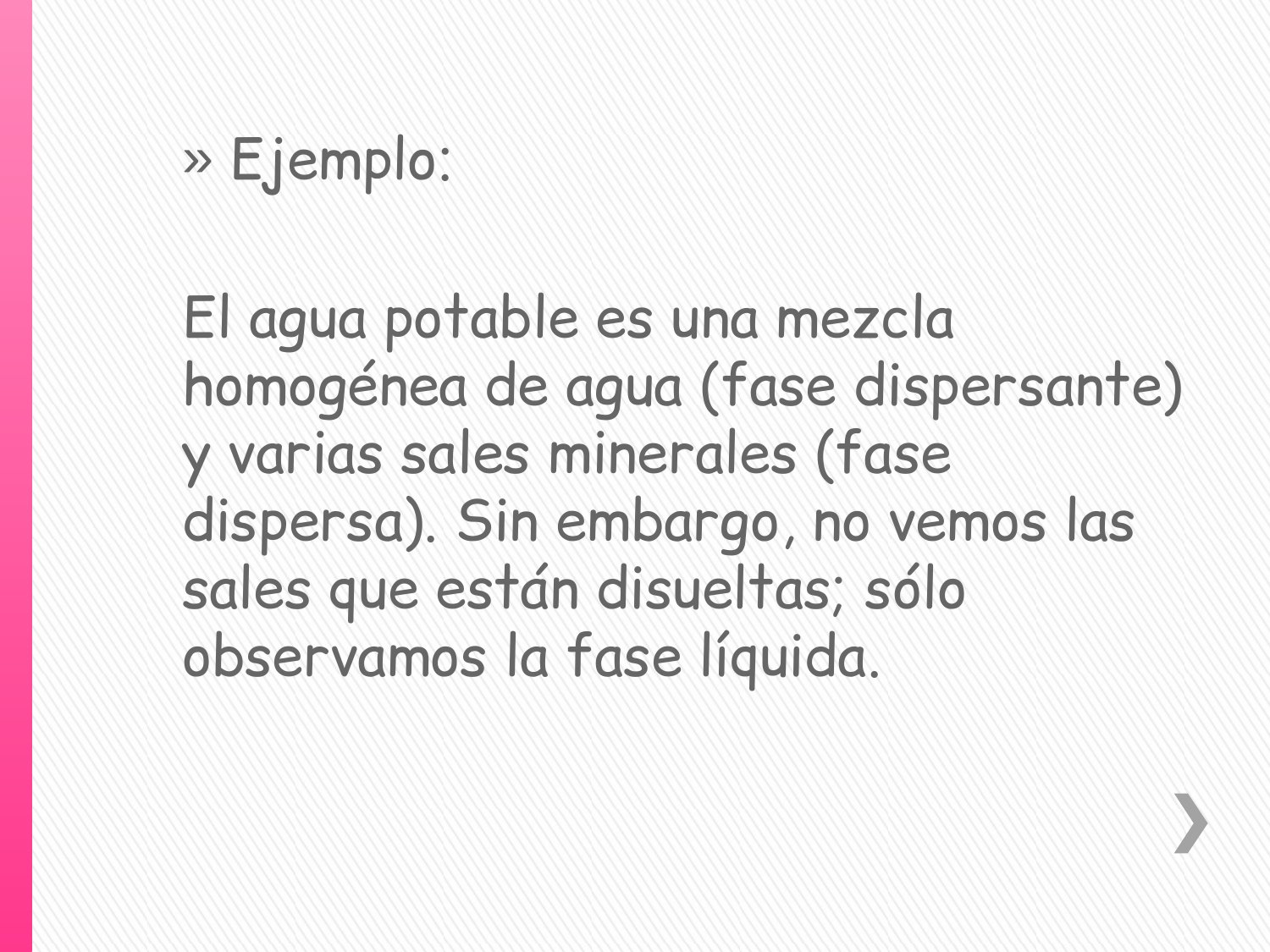

Ejemplo:

El agua potable es una mezcla homogénea de agua (fase dispersante) y varias sales minerales (fase dispersa). Sin embargo, no vemos las sales que están disueltas; sólo observamos la fase líquida.